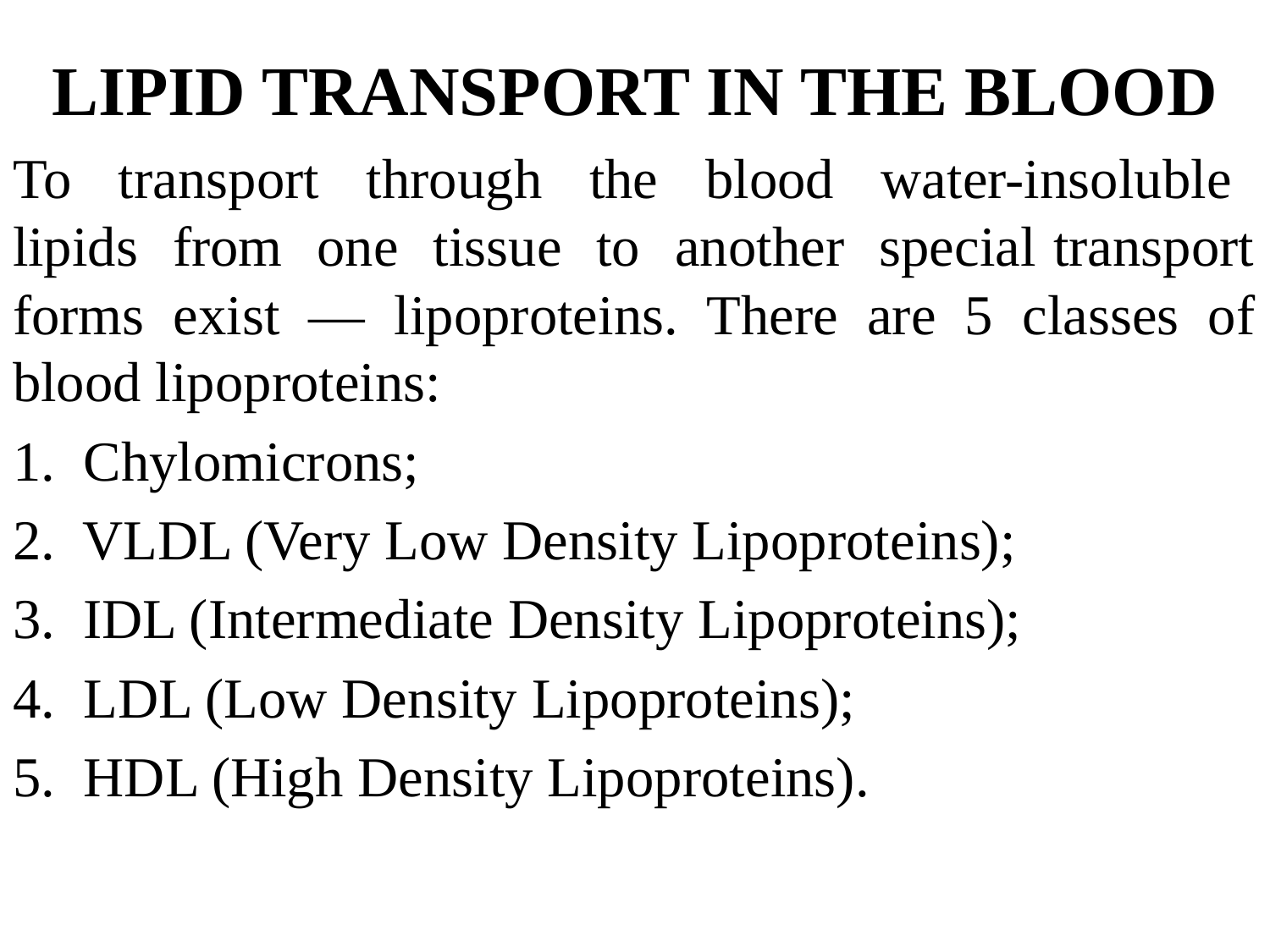

# LIPID TRANSPORT IN THE BLOOD
To  transport  through  the  blood  water-insoluble  lipids  from  one  tissue  to  another  special transport forms exist — lipoproteins. There are 5 classes of blood lipoproteins:
1.  Chylomicrons;
2.  VLDL (Very Low Density Lipoproteins);
3.  IDL (Intermediate Density Lipoproteins);
4.  LDL (Low Density Lipoproteins);
5.  HDL (High Density Lipoproteins).